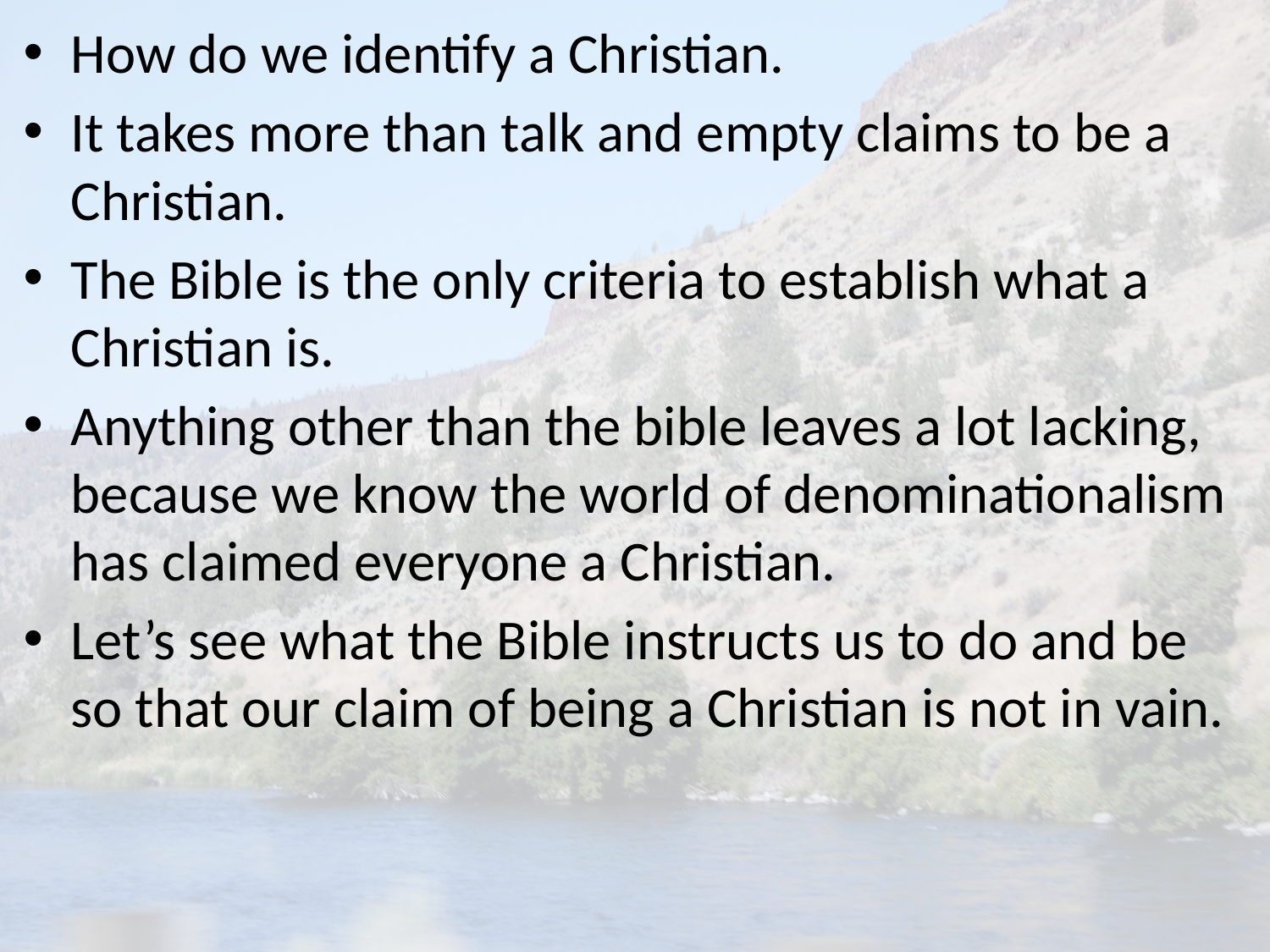

How do we identify a Christian.
It takes more than talk and empty claims to be a Christian.
The Bible is the only criteria to establish what a Christian is.
Anything other than the bible leaves a lot lacking, because we know the world of denominationalism has claimed everyone a Christian.
Let’s see what the Bible instructs us to do and be so that our claim of being a Christian is not in vain.